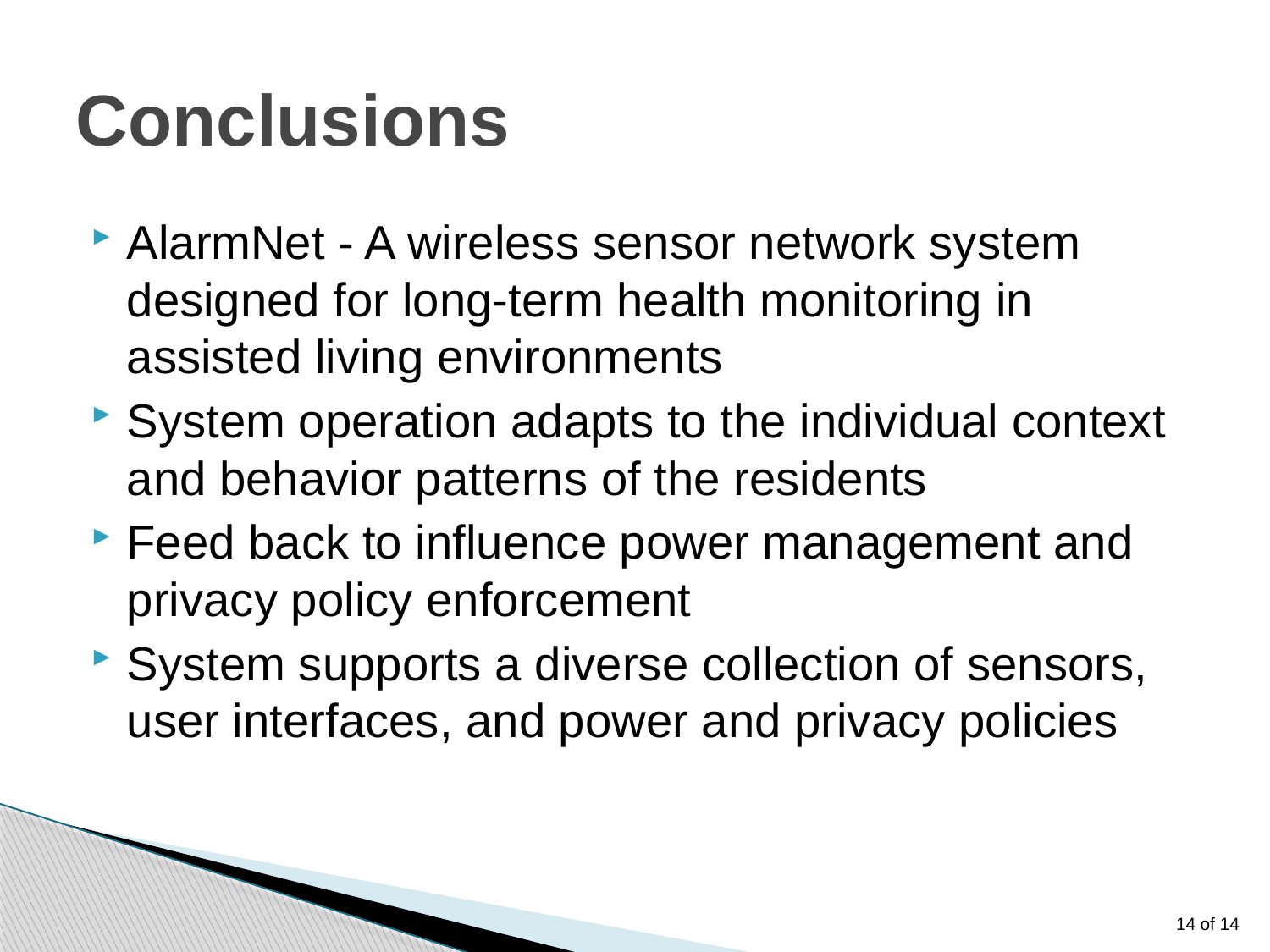

# Conclusions
AlarmNet - A wireless sensor network system designed for long-term health monitoring in assisted living environments
System operation adapts to the individual context and behavior patterns of the residents
Feed back to influence power management and privacy policy enforcement
System supports a diverse collection of sensors, user interfaces, and power and privacy policies

14 of 14